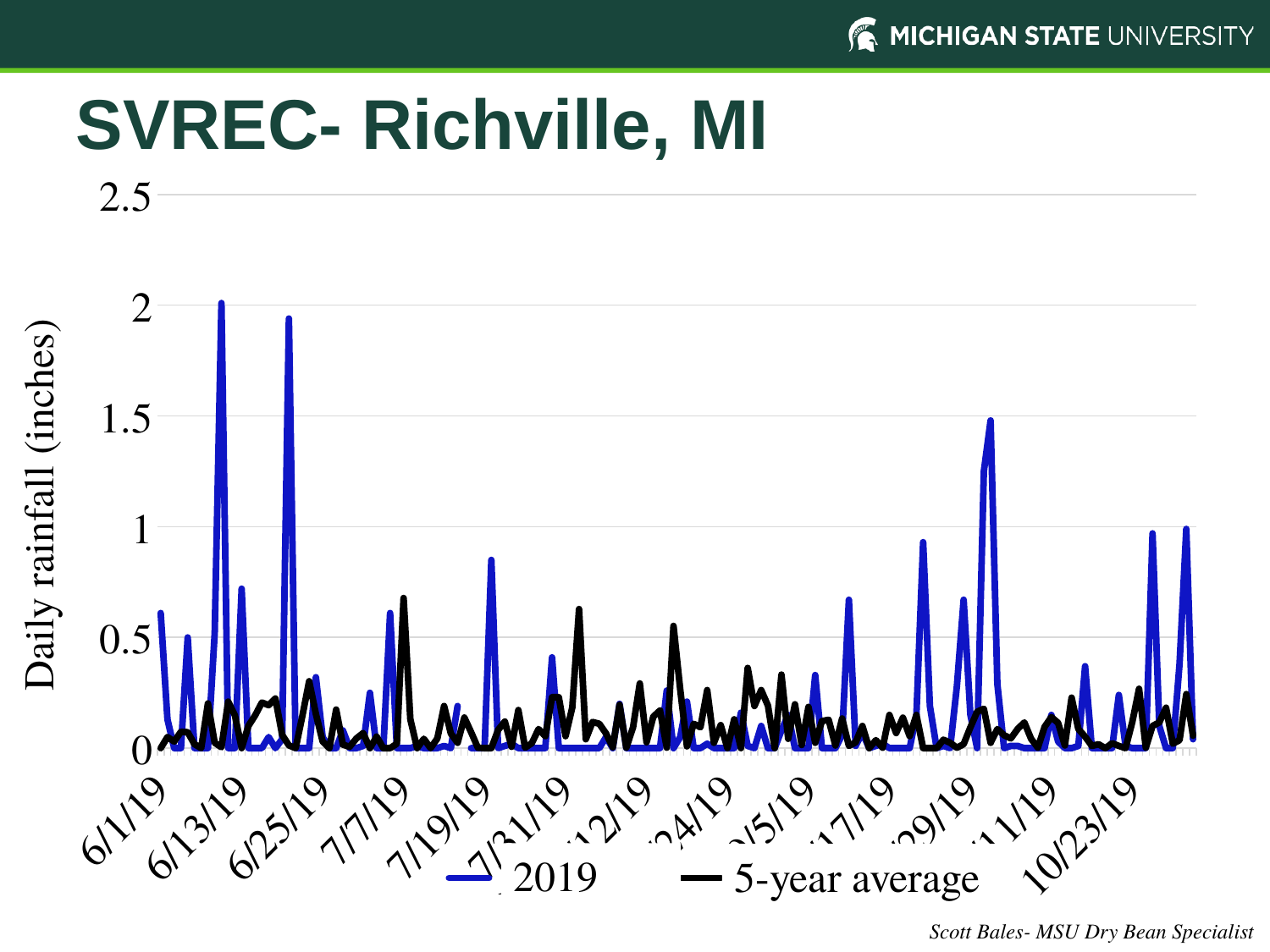

SVREC- Richville, MI
#

### Chart

| Category | Day2019 | average |
|---|---|---|
| 43617 | 0.61 | 0.0 |
| 43618 | 0.13 | 0.05 |
| 43619 | 0.0 | 0.03 |
| 43620 | 0.0 | 0.074 |
| 43621 | 0.5 | 0.072 |
| 43622 | 0.0 | 0.018 |
| 43623 | 0.0 | 0.0 |
| 43624 | 0.0 | 0.202 |
| 43625 | 0.52 | 0.024 |
| 43626 | 2.01 | 0.004 |
| 43627 | 0.0 | 0.21000000000000002 |
| 43628 | 0.0 | 0.148 |
| 43629 | 0.72 | 0.0 |
| 43630 | 0.0 | 0.1 |
| 43631 | 0.0 | 0.148 |
| 43632 | 0.0 | 0.20600000000000002 |
| 43633 | 0.05 | 0.194 |
| 43634 | 0.0 | 0.22400000000000003 |
| 43635 | 0.04 | 0.06 |
| 43636 | 1.94 | 0.0125 |
| 43637 | 0.0 | 0.0 |
| 43638 | 0.0 | 0.146 |
| 43639 | 0.0 | 0.302 |
| 43640 | 0.32 | 0.154 |
| 43641 | 0.05 | 0.03 |
| 43642 | 0.0 | 0.0 |
| 43643 | 0.0 | 0.174 |
| 43644 | 0.08 | 0.016 |
| 43645 | 0.0 | 0.006 |
| 43646 | 0.0 | 0.044 |
| 43647 | 0.01 | 0.06799999999999999 |
| 43648 | 0.25 | 0.0 |
| 43649 | 0.0 | 0.052000000000000005 |
| 43650 | 0.0 | 0.0 |
| 43651 | 0.61 | 0.0 |
| 43652 | 0.0 | 0.02 |
| 43653 | 0.0 | 0.6779999999999999 |
| 43654 | 0.0 | 0.13 |
| 43655 | 0.01 | 0.0 |
| 43656 | 0.0 | 0.041999999999999996 |
| 43657 | 0.0 | 0.0 |
| 43658 | 0.0 | 0.044000000000000004 |
| 43659 | 0.01 | 0.19 |
| 43660 | 0.0 | 0.066 |
| 43661 | 0.19 | 0.024 |
| 43662 | None | 0.138 |
| 43663 | 0.0 | 0.072 |
| 43664 | 0.0 | 0.002 |
| 43665 | 0.0 | 0.0 |
| 43666 | 0.85 | 0.0 |
| 43667 | 0.0 | 0.08199999999999999 |
| 43668 | 0.01 | 0.12 |
| 43669 | 0.02 | 0.006 |
| 43670 | 0.0 | 0.17200000000000001 |
| 43671 | 0.0 | 0.002 |
| 43672 | 0.0 | 0.022 |
| 43673 | 0.0 | 0.086 |
| 43674 | 0.0 | 0.054000000000000006 |
| 43675 | 0.41 | 0.23000000000000004 |
| 43676 | 0.0 | 0.22999999999999998 |
| 43677 | 0.0 | 0.054000000000000006 |
| 43678 | 0.0 | 0.184 |
| 43679 | 0.0 | 0.6279999999999999 |
| 43680 | 0.0 | 0.04 |
| 43681 | 0.0 | 0.118 |
| 43682 | 0.0 | 0.11000000000000001 |
| 43683 | 0.05 | 0.06599999999999999 |
| 43684 | 0.0 | 0.004 |
| 43685 | 0.2 | 0.196 |
| 43686 | 0.0 | 0.002 |
| 43687 | 0.0 | 0.094 |
| 43688 | 0.0 | 0.292 |
| 43689 | 0.0 | 0.026000000000000002 |
| 43690 | 0.0 | 0.14200000000000002 |
| 43691 | 0.0 | 0.16999999999999998 |
| 43692 | 0.26 | 0.002 |
| 43693 | 0.0 | 0.5519999999999999 |
| 43694 | 0.05 | 0.266 |
| 43695 | 0.21 | 0.008 |
| 43696 | 0.0 | 0.11000000000000001 |
| 43697 | 0.0 | 0.094 |
| 43698 | 0.02 | 0.262 |
| 43699 | 0.0 | 0.024 |
| 43700 | 0.0 | 0.10400000000000001 |
| 43701 | 0.0 | 0.0 |
| 43702 | 0.0 | 0.12999999999999998 |
| 43703 | 0.16 | 0.0 |
| 43704 | 0.01 | 0.362 |
| 43705 | 0.0 | 0.19 |
| 43706 | 0.1 | 0.262 |
| 43707 | 0.0 | 0.192 |
| 43708 | 0.0 | 0.0 |
| 43709 | 0.08 | 0.332 |
| 43710 | 0.15 | 0.042 |
| 43711 | 0.0 | 0.198 |
| 43712 | 0.0 | 0.014000000000000002 |
| 43713 | 0.0 | 0.186 |
| 43714 | 0.33 | 0.024 |
| 43715 | 0.0 | 0.12200000000000003 |
| 43716 | 0.0 | 0.128 |
| 43717 | 0.0 | 0.012 |
| 43718 | 0.06 | 0.13399999999999998 |
| 43719 | 0.67 | 0.01 |
| 43720 | 0.01 | 0.026000000000000002 |
| 43721 | 0.07 | 0.1 |
| 43722 | 0.0 | 0.0 |
| 43723 | 0.01 | 0.036 |
| 43724 | 0.02 | 0.002 |
| 43725 | 0.0 | 0.15 |
| 43726 | 0.0 | 0.068 |
| 43727 | 0.0 | 0.1375 |
| 43728 | 0.0 | 0.054000000000000006 |
| 43729 | 0.15 | 0.15 |
| 43730 | 0.93 | 0.0 |
| 43731 | 0.19 | 0.0 |
| 43732 | 0.0 | 0.0 |
| 43733 | 0.01 | 0.038 |
| 43734 | 0.0 | 0.024 |
| 43735 | 0.28 | 0.002 |
| 43736 | 0.67 | 0.018000000000000002 |
| 43737 | 0.15 | 0.094 |
| 43738 | 0.0 | 0.164 |
| 43739 | 1.25 | 0.178 |
| 43740 | 1.48 | 0.024 |
| 43741 | 0.29 | 0.086 |
| 43742 | 0.0 | 0.05800000000000001 |
| 43743 | 0.01 | 0.044 |
| 43744 | 0.01 | 0.086 |
| 43745 | 0.0 | 0.11599999999999999 |
| 43746 | 0.0 | 0.041999999999999996 |
| 43747 | 0.0 | 0.002 |
| 43748 | 0.0 | 0.096 |
| 43749 | 0.15 | 0.13999999999999999 |
| 43750 | 0.03 | 0.11400000000000002 |
| 43751 | 0.0 | 0.012 |
| 43752 | 0.0 | 0.22800000000000004 |
| 43753 | 0.01 | 0.08600000000000001 |
| 43754 | 0.37 | 0.052000000000000005 |
| 43755 | 0.0 | 0.01 |
| 43756 | 0.0 | 0.0175 |
| 43757 | 0.0 | 0.0 |
| 43758 | 0.0 | 0.022 |
| 43759 | 0.24 | 0.01 |
| 43760 | 0.01 | 0.0 |
| 43761 | 0.0 | 0.11800000000000002 |
| 43762 | 0.0 | 0.26799999999999996 |
| 43763 | 0.0 | 0.002 |
| 43764 | 0.97 | 0.1 |
| 43765 | 0.1 | 0.11599999999999999 |
| 43766 | 0.0 | 0.1825 |
| 43767 | 0.0 | 0.02 |
| 43768 | 0.38 | 0.036 |
| 43769 | 0.99 | 0.244 |
| 43770 | 0.04 | 0.05600000000000001 |
Daily rainfall (inches)
2019
5-year average
Scott Bales- MSU Dry Bean Specialist